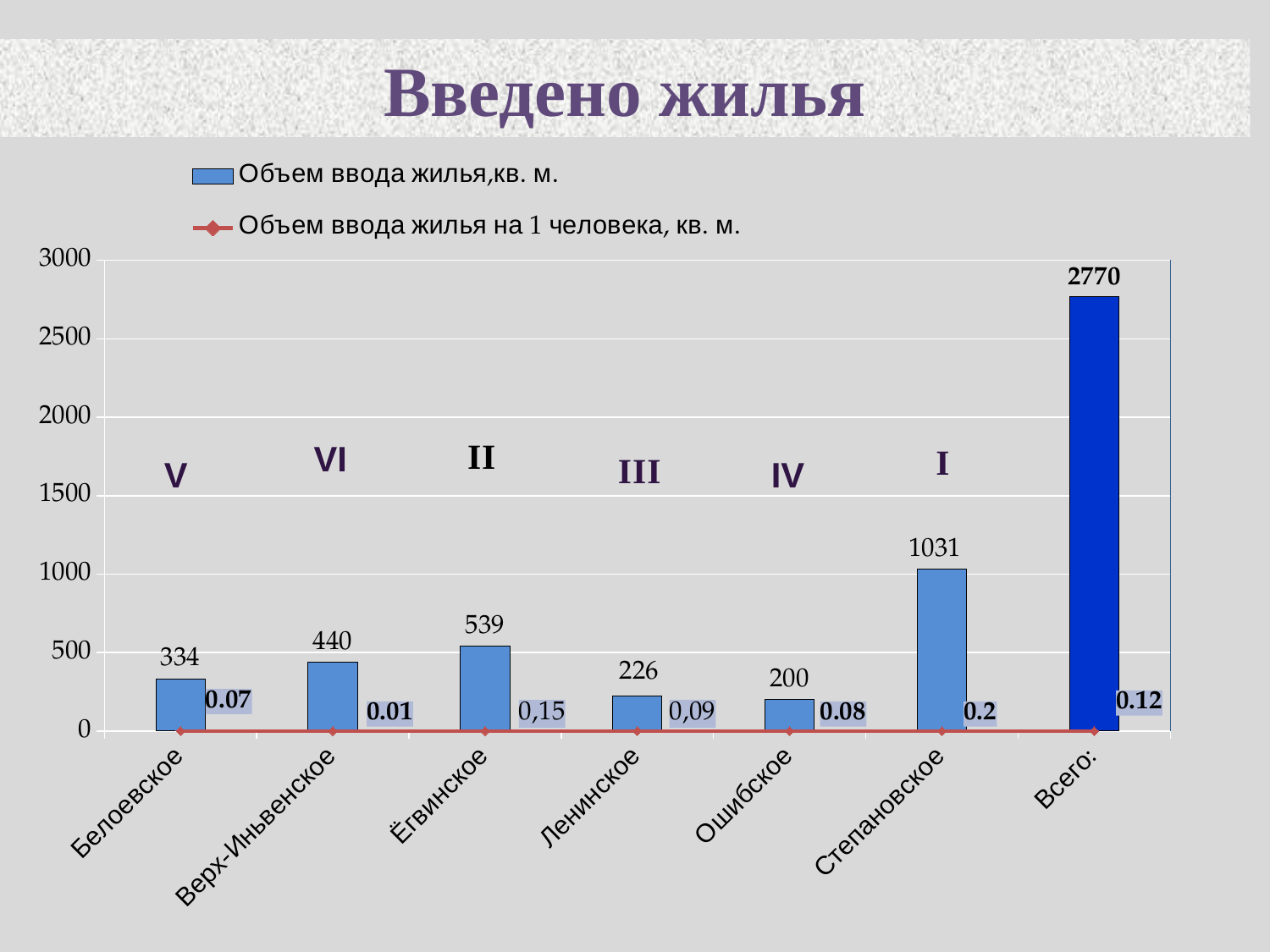

Введено жилья

### Chart

| Category | Объем ввода жилья,кв. м.  | Объем ввода жилья на 1 человека, кв. м. |
|---|---|---|
| Белоевское | 334.0 | 0.07 |
| Верх-Иньвенское | 440.0 | 0.01 |
| Ёгвинское | 539.0 | 0.15 |
| Ленинское | 226.0 | 0.09 |
| Ошибское | 200.0 | 0.08 |
| Степановское | 1031.0 | 0.2 |
| Всего: | 2770.0 | 0.12 |
VI
IV
V